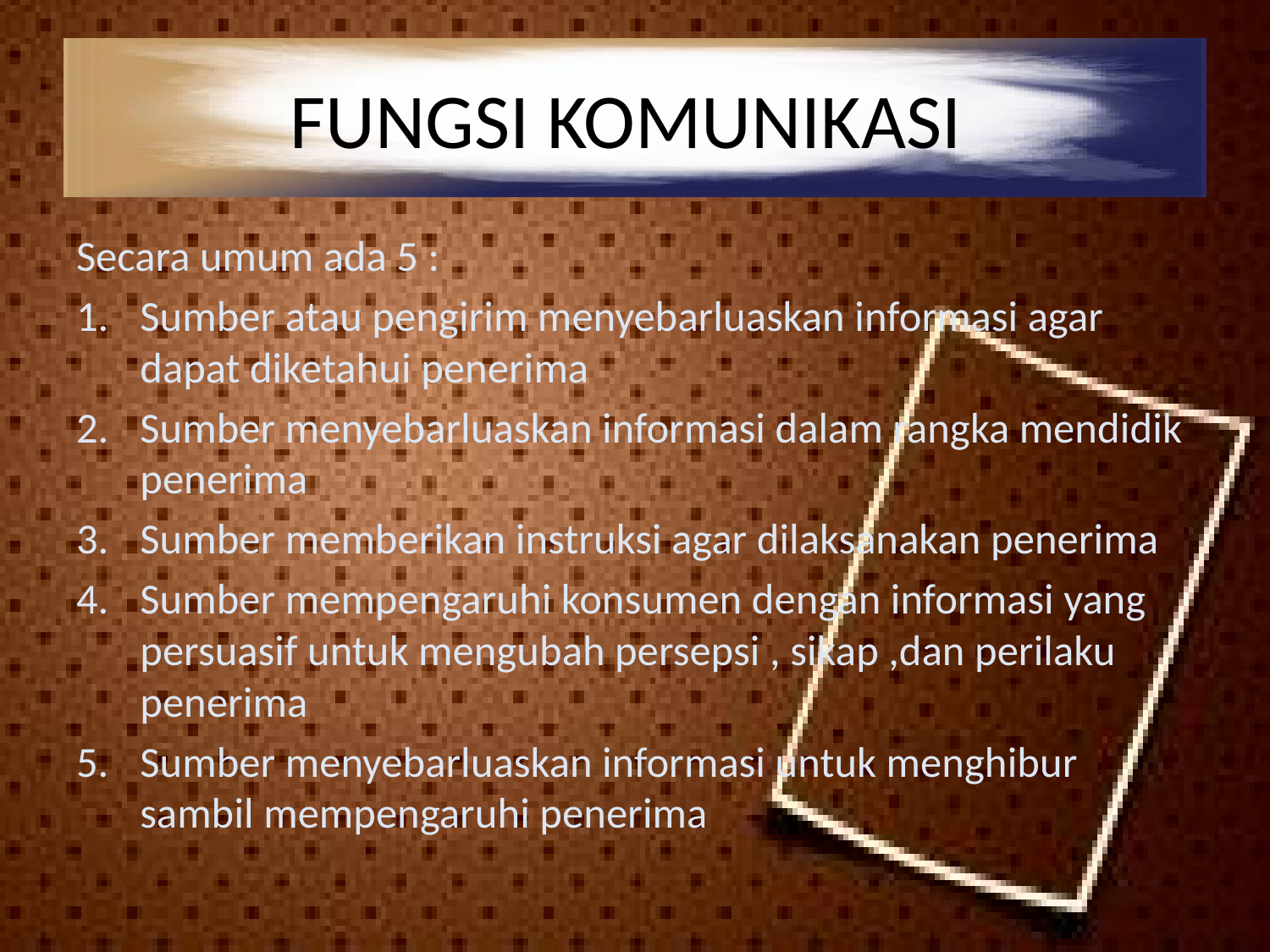

# FUNGSI KOMUNIKASI
Secara umum ada 5 :
Sumber atau pengirim menyebarluaskan informasi agar dapat diketahui penerima
Sumber menyebarluaskan informasi dalam rangka mendidik penerima
Sumber memberikan instruksi agar dilaksanakan penerima
Sumber mempengaruhi konsumen dengan informasi yang persuasif untuk mengubah persepsi , sikap ,dan perilaku penerima
Sumber menyebarluaskan informasi untuk menghibur sambil mempengaruhi penerima